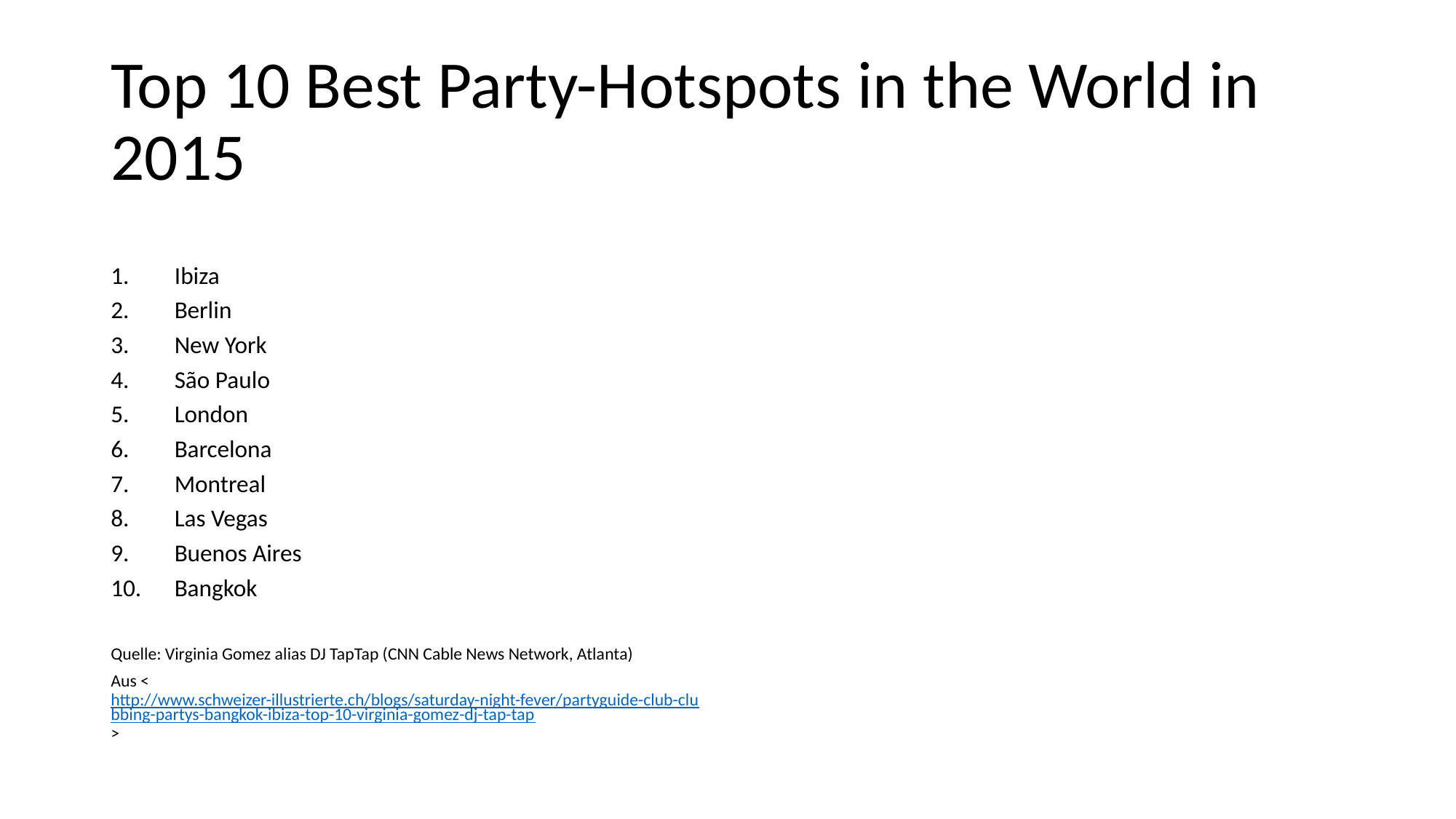

# Top 10 Best Party-Hotspots in the World in 2015

Ibiza
Berlin
New York
São Paulo
London
Barcelona
Montreal
Las Vegas
Buenos Aires
Bangkok

Quelle: Virginia Gomez alias DJ TapTap (CNN Cable News Network, Atlanta)
Aus <http://www.schweizer-illustrierte.ch/blogs/saturday-night-fever/partyguide-club-clubbing-partys-bangkok-ibiza-top-10-virginia-gomez-dj-tap-tap>